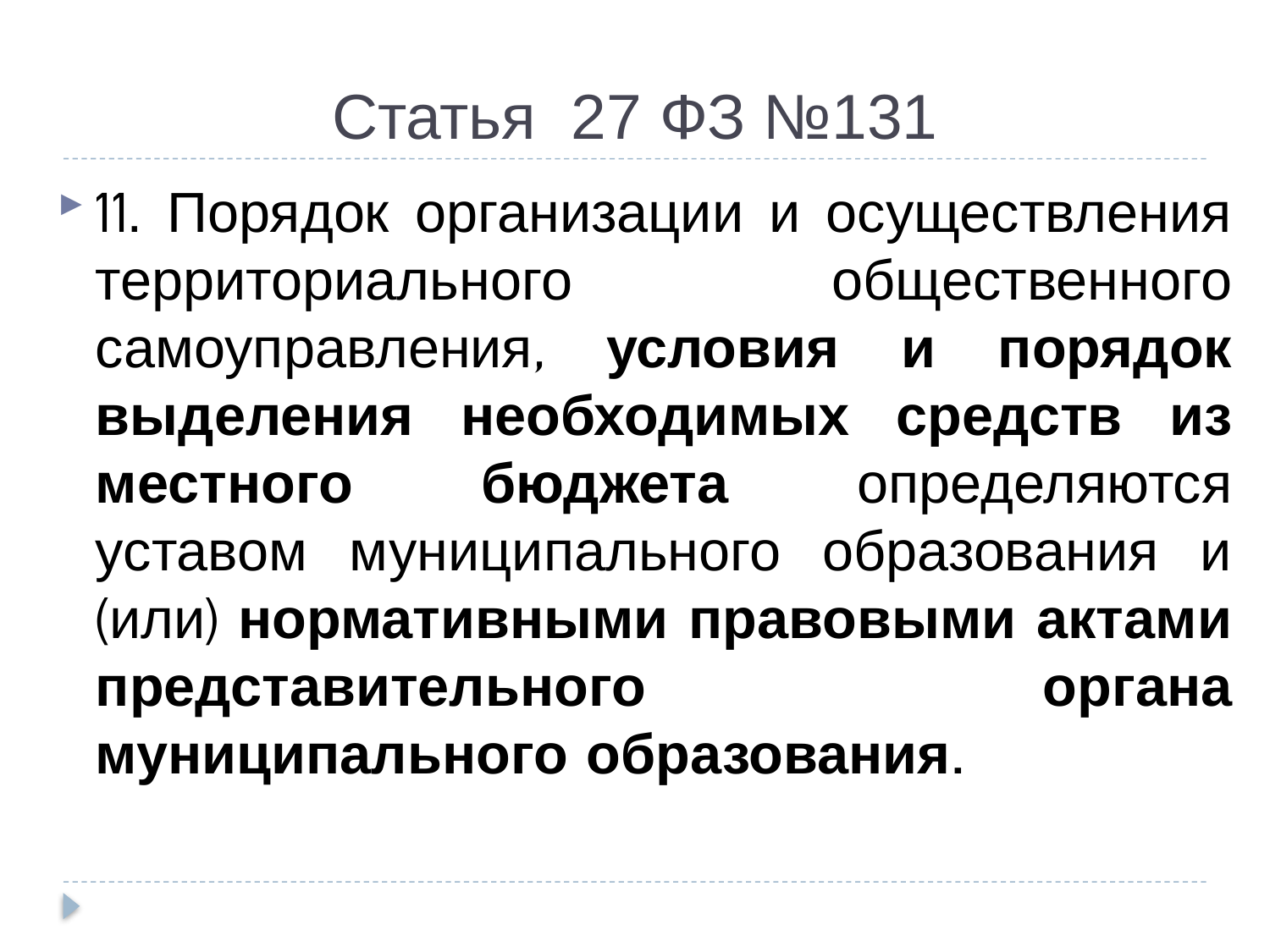

# Статья  27 ФЗ №131
11. Порядок организации и осуществления территориального общественного самоуправления, условия и порядок выделения необходимых средств из местного бюджета определяются уставом муниципального образования и (или) нормативными правовыми актами представительного органа муниципального образования.